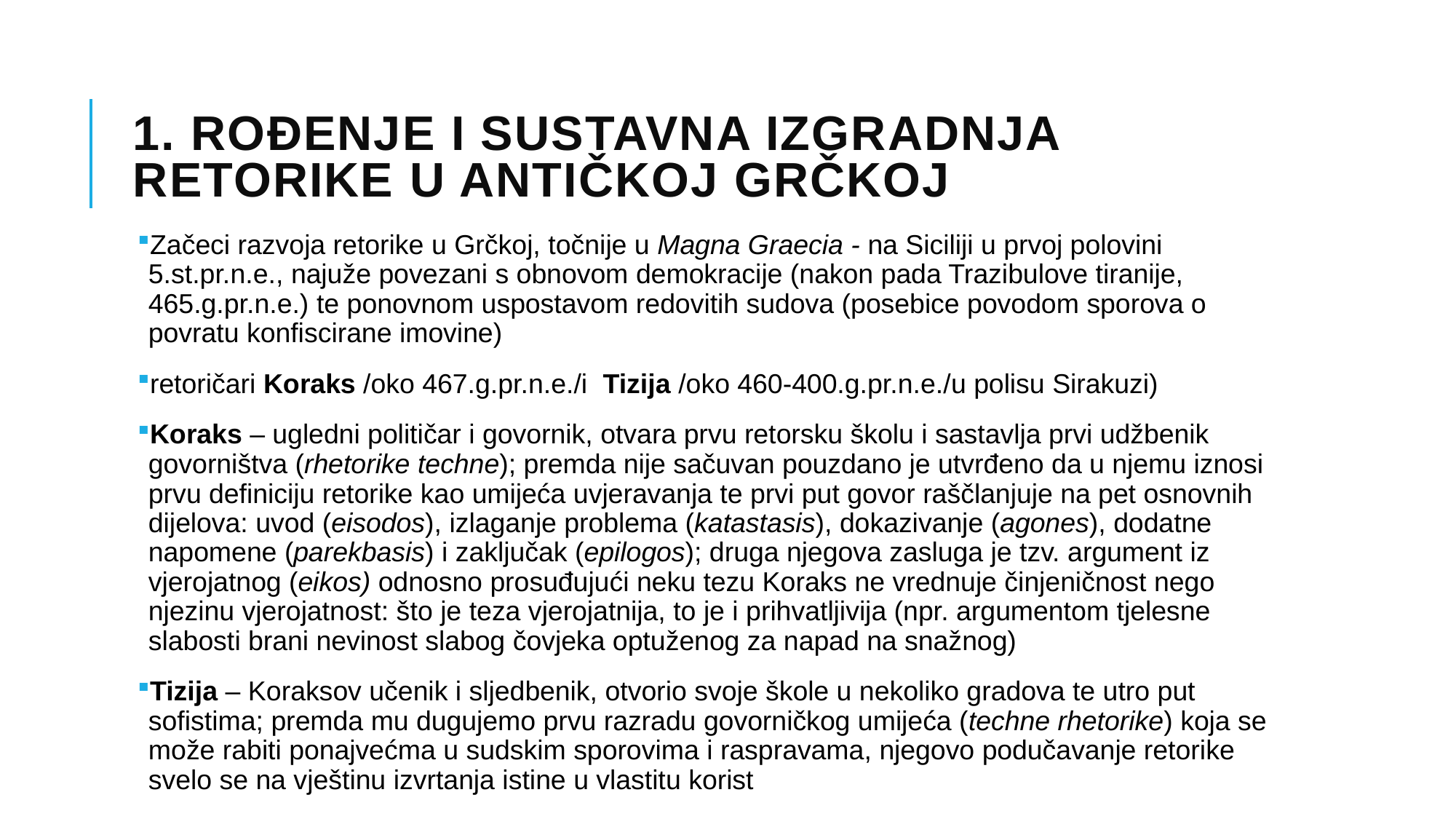

# 1. Rođenje i sustavna izgradnja retorike u antičkoj Grčkoj
Začeci razvoja retorike u Grčkoj, točnije u Magna Graecia - na Siciliji u prvoj polovini 5.st.pr.n.e., najuže povezani s obnovom demokracije (nakon pada Trazibulove tiranije, 465.g.pr.n.e.) te ponovnom uspostavom redovitih sudova (posebice povodom sporova o povratu konfiscirane imovine)
retoričari Koraks /oko 467.g.pr.n.e./i  Tizija /oko 460-400.g.pr.n.e./u polisu Sirakuzi)
Koraks – ugledni političar i govornik, otvara prvu retorsku školu i sastavlja prvi udžbenik govorništva (rhetorike techne); premda nije sačuvan pouzdano je utvrđeno da u njemu iznosi prvu definiciju retorike kao umijeća uvjeravanja te prvi put govor raščlanjuje na pet osnovnih dijelova: uvod (eisodos), izlaganje problema (katastasis), dokazivanje (agones), dodatne napomene (parekbasis) i zaključak (epilogos); druga njegova zasluga je tzv. argument iz vjerojatnog (eikos) odnosno prosuđujući neku tezu Koraks ne vrednuje činjeničnost nego njezinu vjerojatnost: što je teza vjerojatnija, to je i prihvatljivija (npr. argumentom tjelesne slabosti brani nevinost slabog čovjeka optuženog za napad na snažnog)
Tizija – Koraksov učenik i sljedbenik, otvorio svoje škole u nekoliko gradova te utro put sofistima; premda mu dugujemo prvu razradu govorničkog umijeća (techne rhetorike) koja se može rabiti ponajvećma u sudskim sporovima i raspravama, njegovo podučavanje retorike svelo se na vještinu izvrtanja istine u vlastitu korist